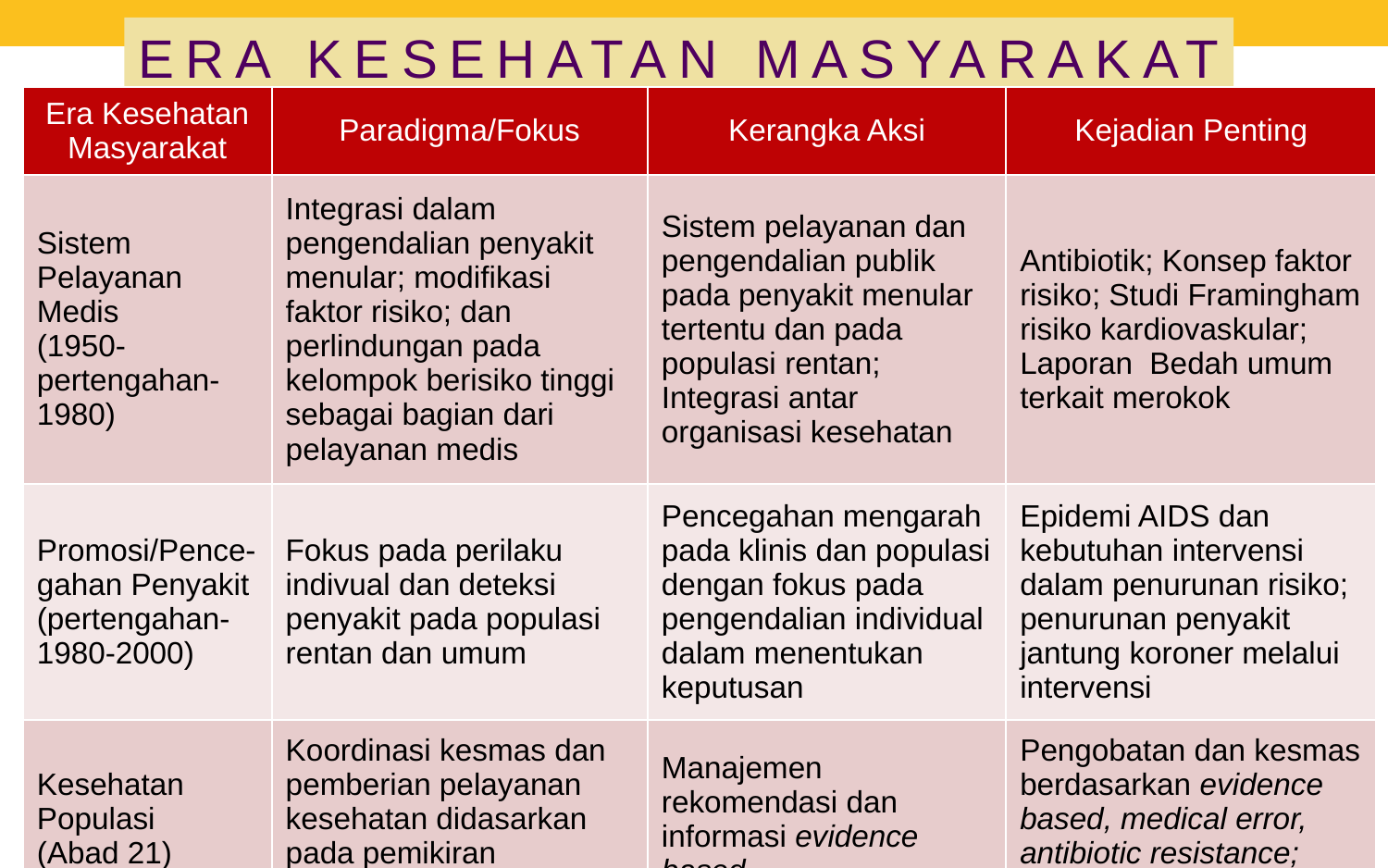

ERA KESEHATAN MASYARAKAT
| Era Kesehatan Masyarakat | Paradigma/Fokus | Kerangka Aksi | Kejadian Penting |
| --- | --- | --- | --- |
| Sistem Pelayanan Medis (1950- pertengahan-1980) | Integrasi dalam pengendalian penyakit menular; modifikasi faktor risiko; dan perlindungan pada kelompok berisiko tinggi sebagai bagian dari pelayanan medis | Sistem pelayanan dan pengendalian publik pada penyakit menular tertentu dan pada populasi rentan; Integrasi antar organisasi kesehatan | Antibiotik; Konsep faktor risiko; Studi Framingham risiko kardiovaskular; Laporan Bedah umum terkait merokok |
| Promosi/Pence-gahan Penyakit (pertengahan-1980-2000) | Fokus pada perilaku indivual dan deteksi penyakit pada populasi rentan dan umum | Pencegahan mengarah pada klinis dan populasi dengan fokus pada pengendalian individual dalam menentukan keputusan | Epidemi AIDS dan kebutuhan intervensi dalam penurunan risiko; penurunan penyakit jantung koroner melalui intervensi |
| Kesehatan Populasi (Abad 21) | Koordinasi kesmas dan pemberian pelayanan kesehatan didasarkan pada pemikiran evidence-based | Manajemen rekomendasi dan informasi evidence based | Pengobatan dan kesmas berdasarkan evidence based, medical error, antibiotic resistance; kolaborasi global |
Prinsip dan Teori Kesehatan Masyarakat
13